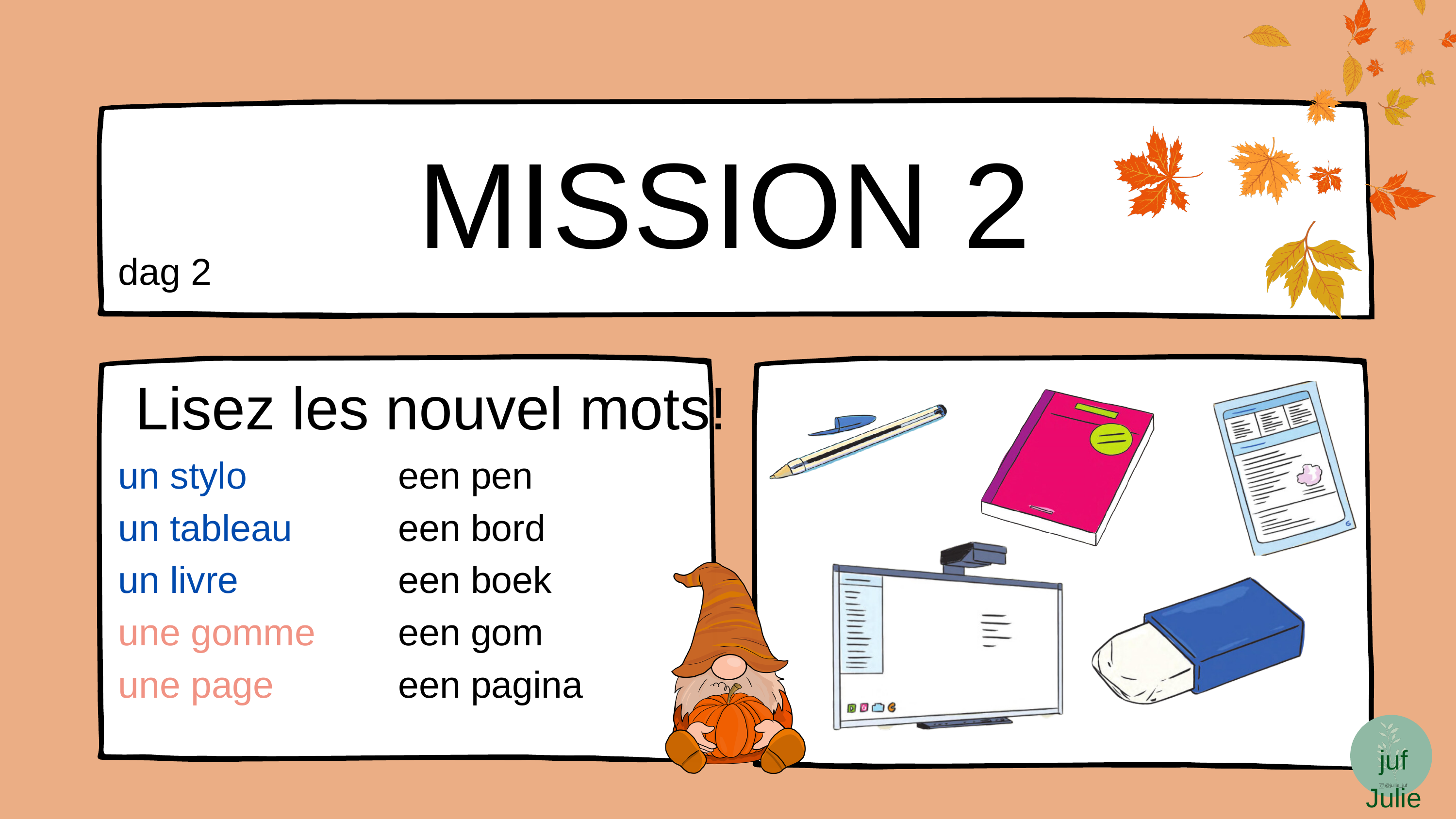

MISSION 2
dag 2

Lisez les nouvel mots!

un stylo
un tableau
un livre
une gomme
une page
een pen
een bord
een boek
een gom
een pagina

juf Julie
@jullie_juf